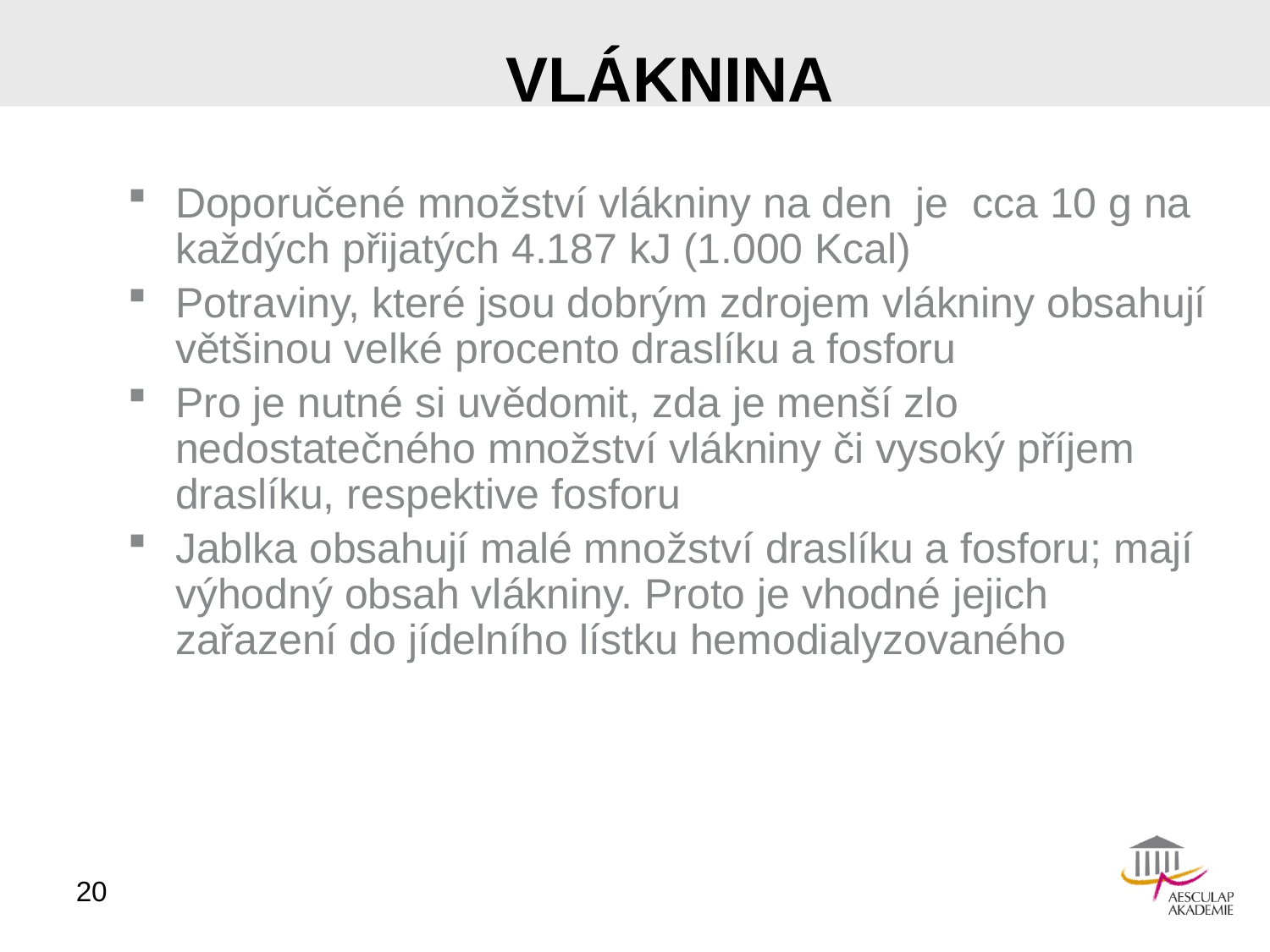

# vláknina
Doporučené množství vlákniny na den  je  cca 10 g na každých přijatých 4.187 kJ (1.000 Kcal)
Potraviny, které jsou dobrým zdrojem vlákniny obsahují většinou velké procento draslíku a fosforu
Pro je nutné si uvědomit, zda je menší zlo nedostatečného množství vlákniny či vysoký příjem draslíku, respektive fosforu
Jablka obsahují malé množství draslíku a fosforu; mají výhodný obsah vlákniny. Proto je vhodné jejich zařazení do jídelního lístku hemodialyzovaného
20